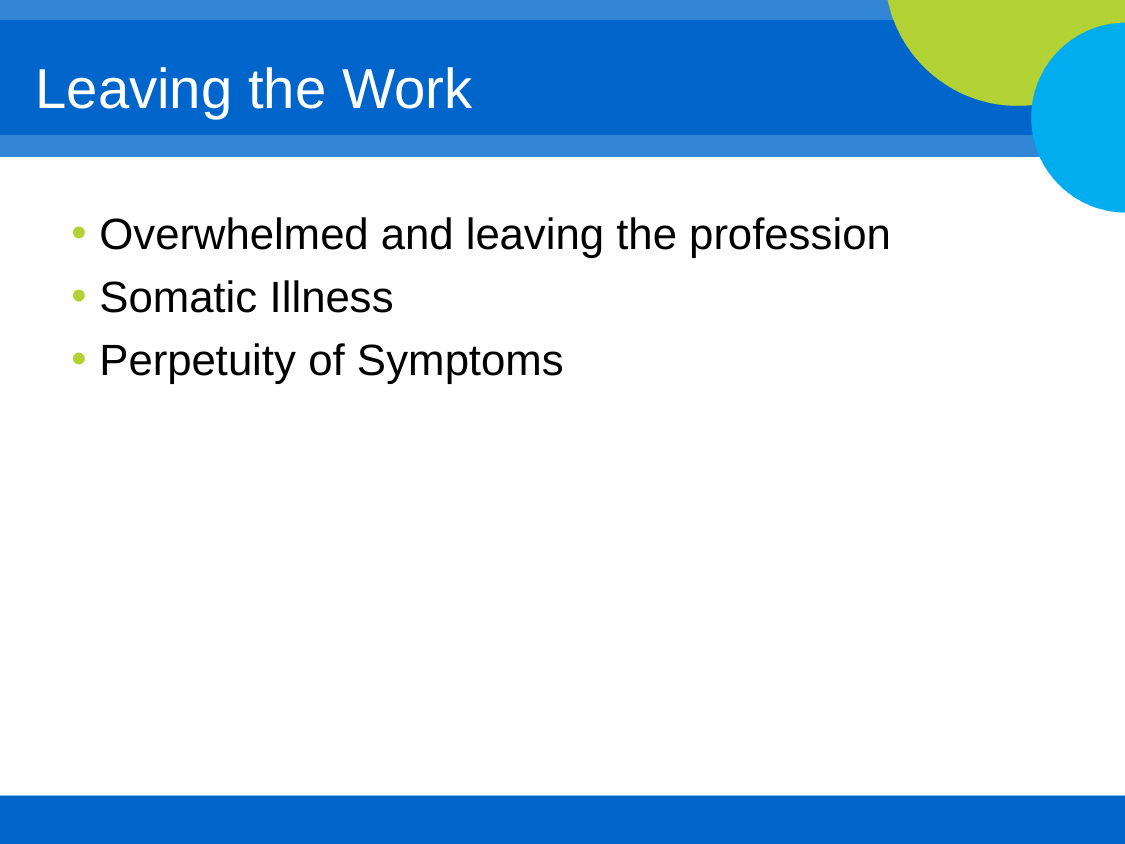

# Leaving the Work
Overwhelmed and leaving the profession
Somatic Illness
Perpetuity of Symptoms